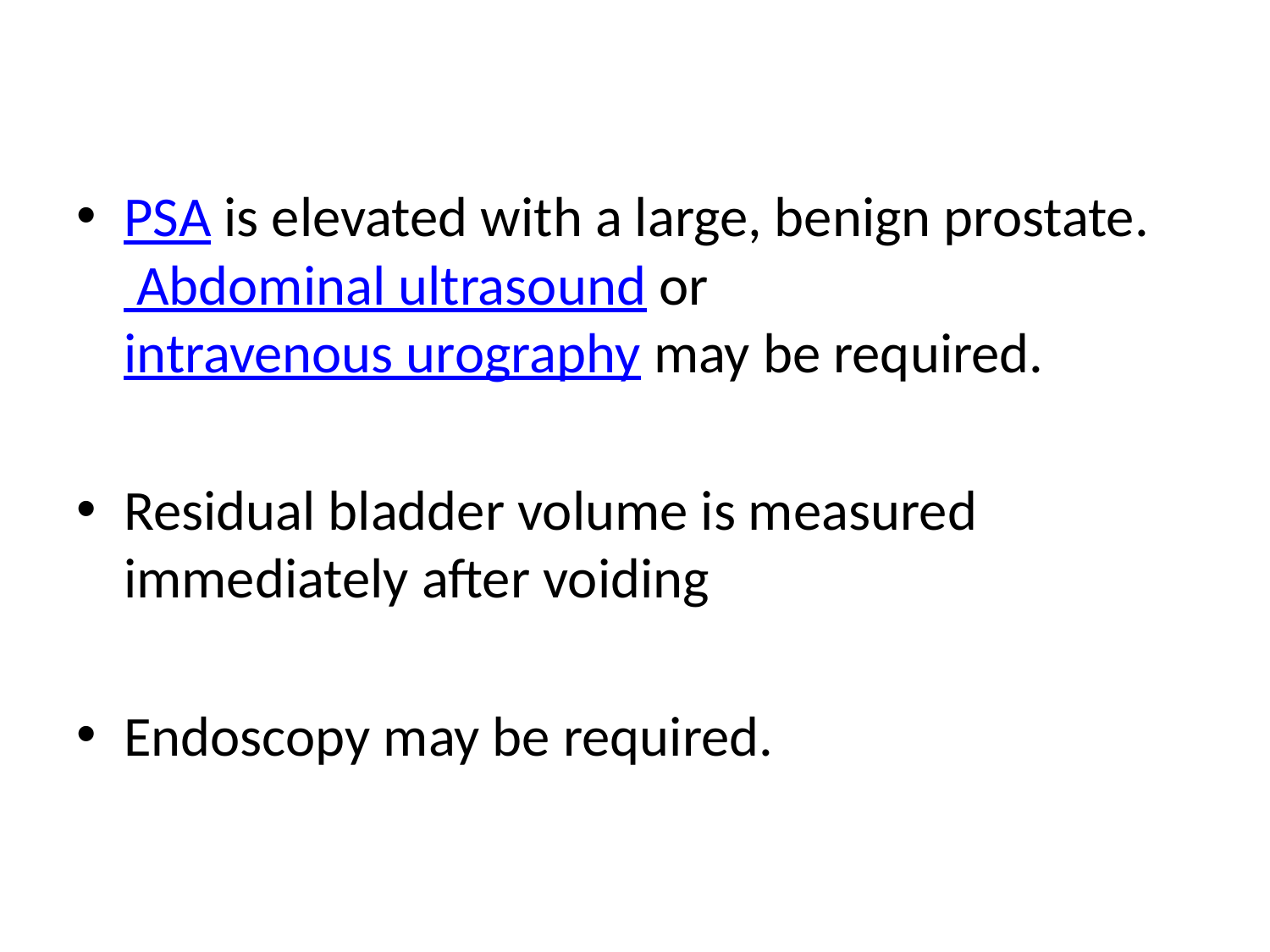

#

PSA is elevated with a large, benign prostate. Abdominal ultrasound or intravenous urography may be required.

Residual bladder volume is measured immediately after voiding

Endoscopy may be required.